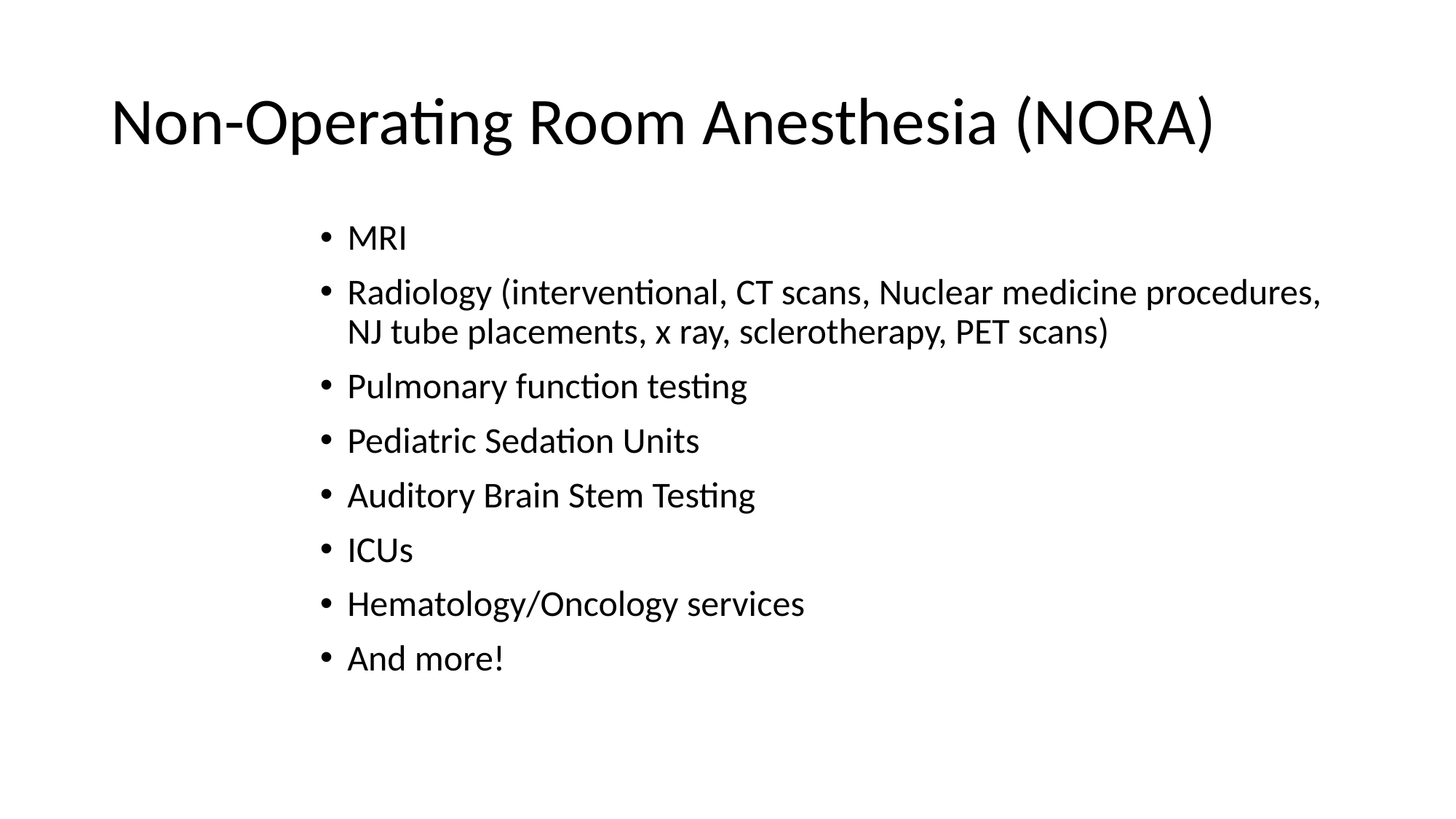

# Non-Operating Room Anesthesia (NORA)
MRI
Radiology (interventional, CT scans, Nuclear medicine procedures, NJ tube placements, x ray, sclerotherapy, PET scans)
Pulmonary function testing
Pediatric Sedation Units
Auditory Brain Stem Testing
ICUs
Hematology/Oncology services
And more!